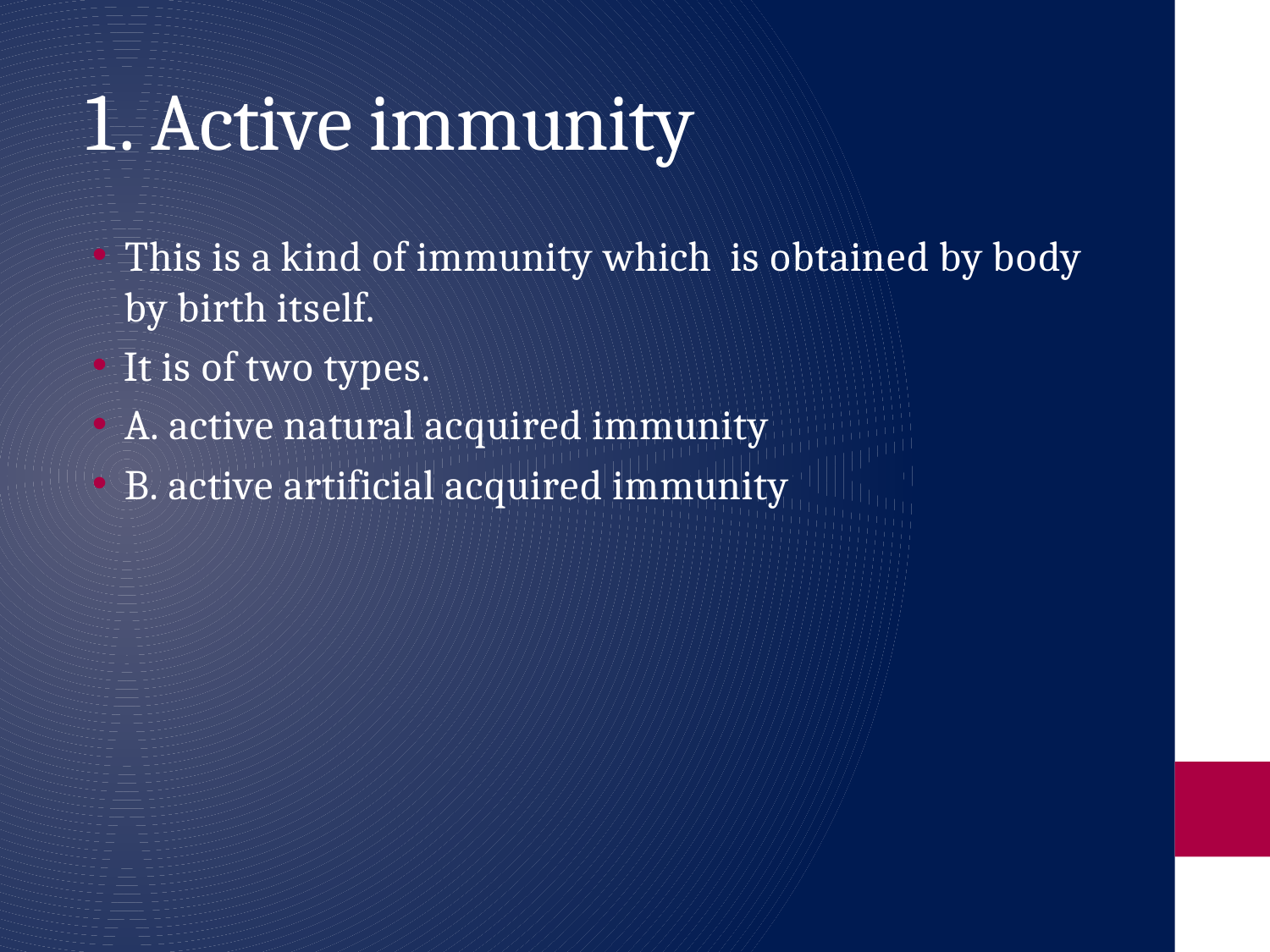

# 1. Active immunity
This is a kind of immunity which  is obtained by body by birth itself.
It is of two types.
A. active natural acquired immunity
B. active artificial acquired immunity